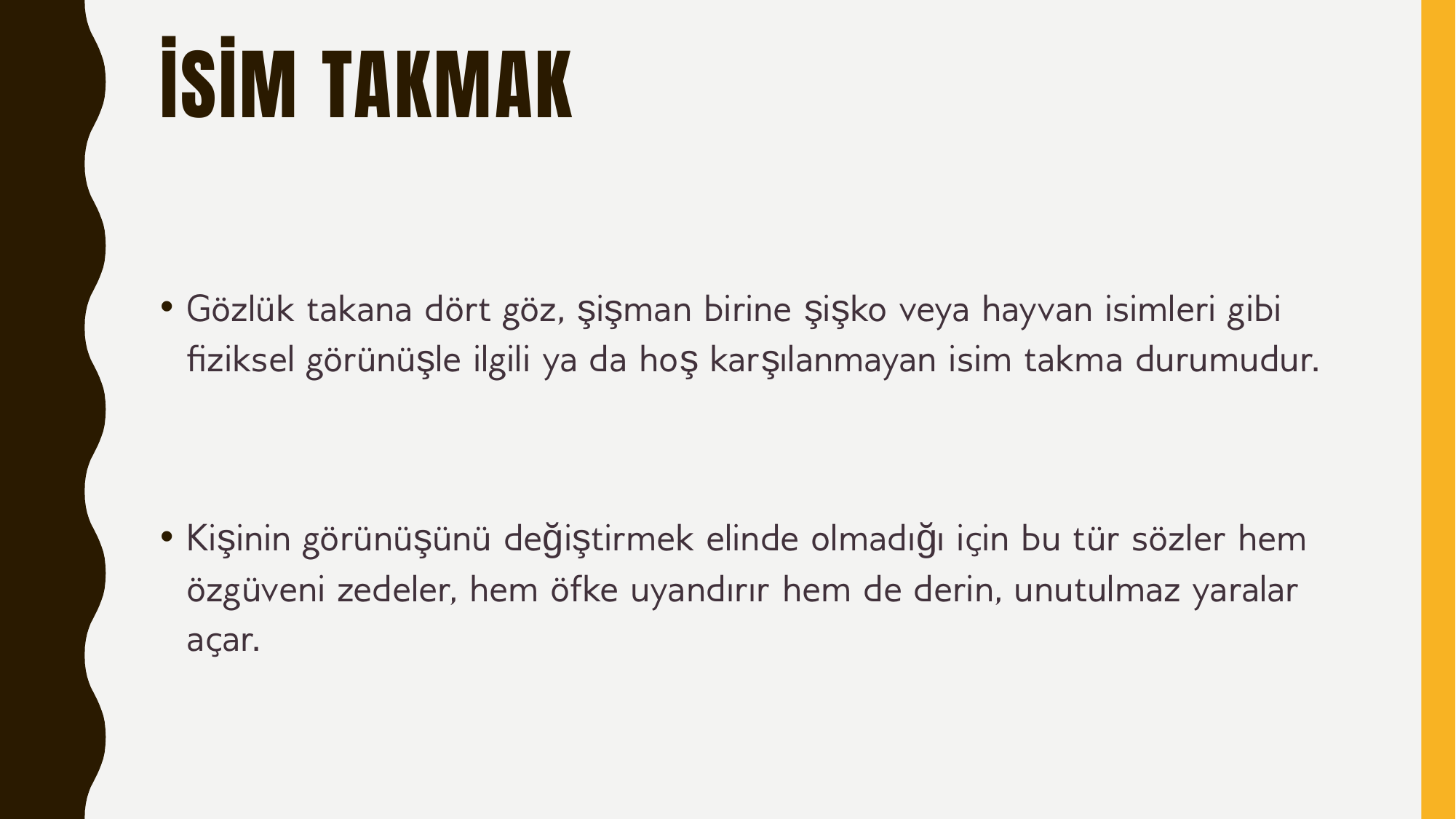

# İsim Takmak
Gözlük takana dört göz, şişman birine şişko veya hayvan isimleri gibi fiziksel görünüşle ilgili ya da hoş karşılanmayan isim takma durumudur.

Kişinin görünüşünü değiştirmek elinde olmadığı için bu tür sözler hem özgüveni zedeler, hem öfke uyandırır hem de derin, unutulmaz yaralar açar.